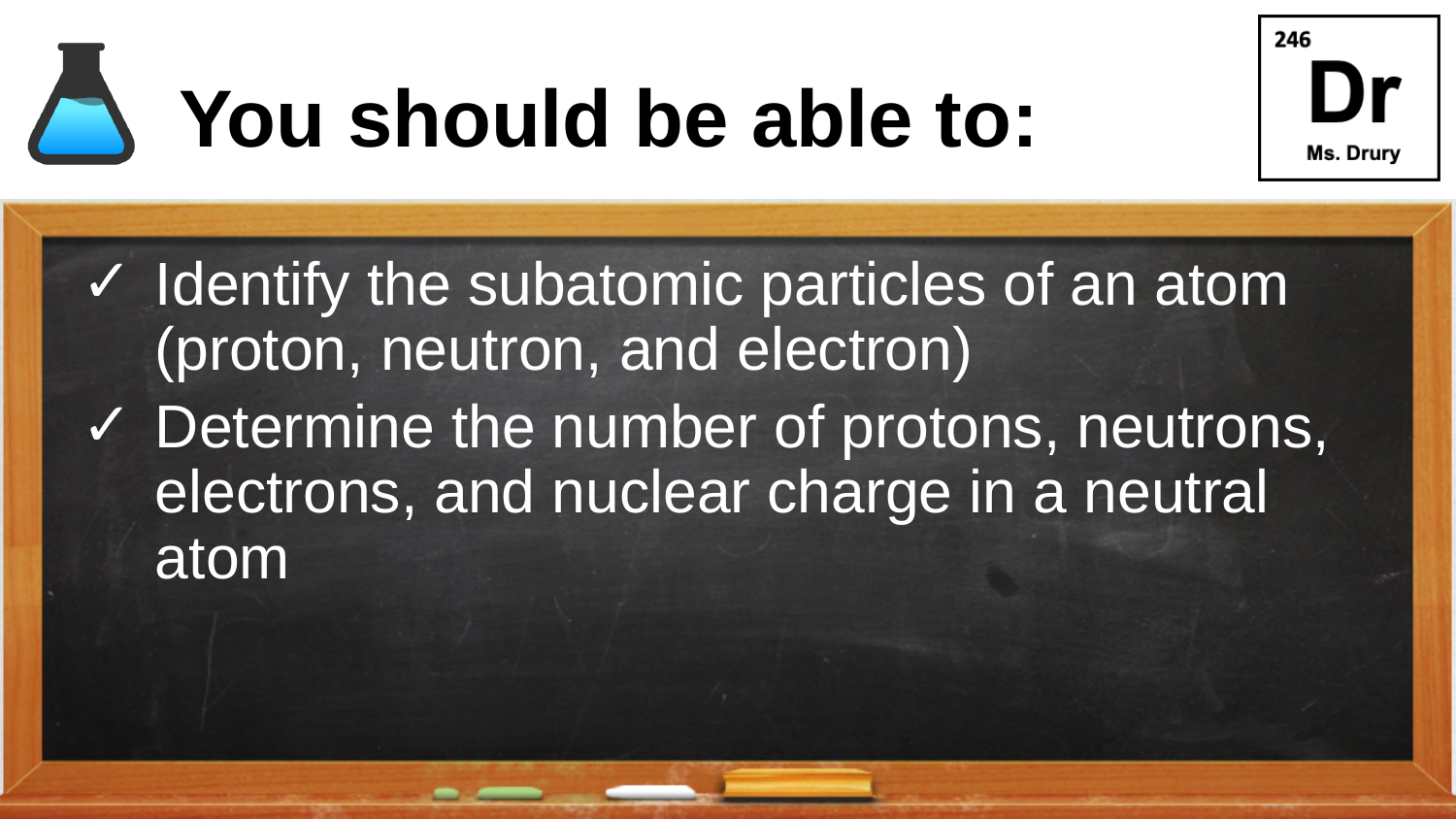

Identify the subatomic particles of an atom (proton, neutron, and electron)
Determine the number of protons, neutrons, electrons, and nuclear charge in a neutral atom